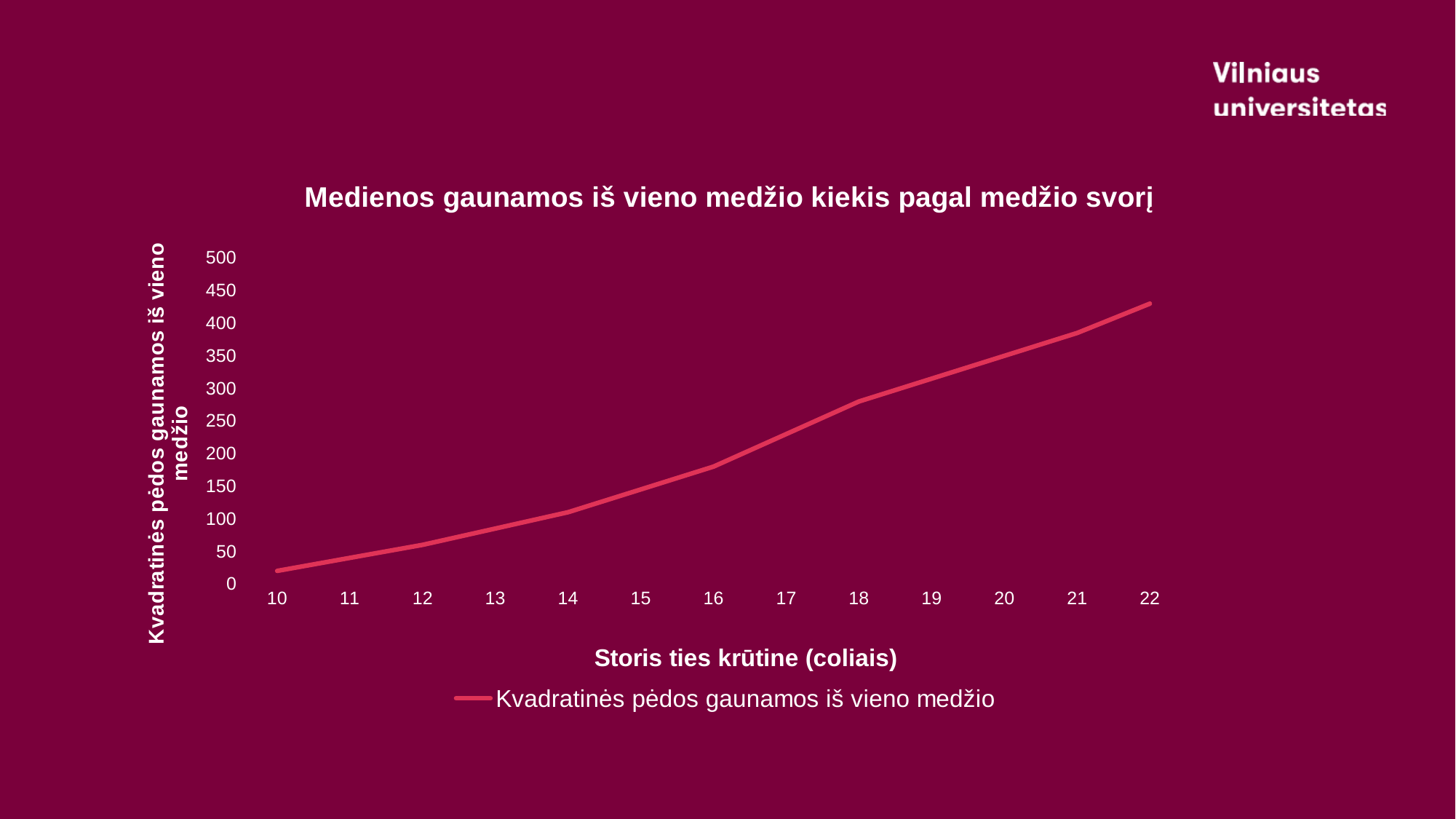

#

### Chart: Medienos gaunamos iš vieno medžio kiekis pagal medžio svorį

| Category | Kvadratinės pėdos gaunamos iš vieno medžio |
|---|---|
| 10 | 20.0 |
| 11 | 40.0 |
| 12 | 60.0 |
| 13 | 85.0 |
| 14 | 110.0 |
| 15 | 145.0 |
| 16 | 180.0 |
| 17 | 230.0 |
| 18 | 280.0 |
| 19 | 315.0 |
| 20 | 350.0 |
| 21 | 385.0 |
| 22 | 430.0 |
|  | None |
|  | None |